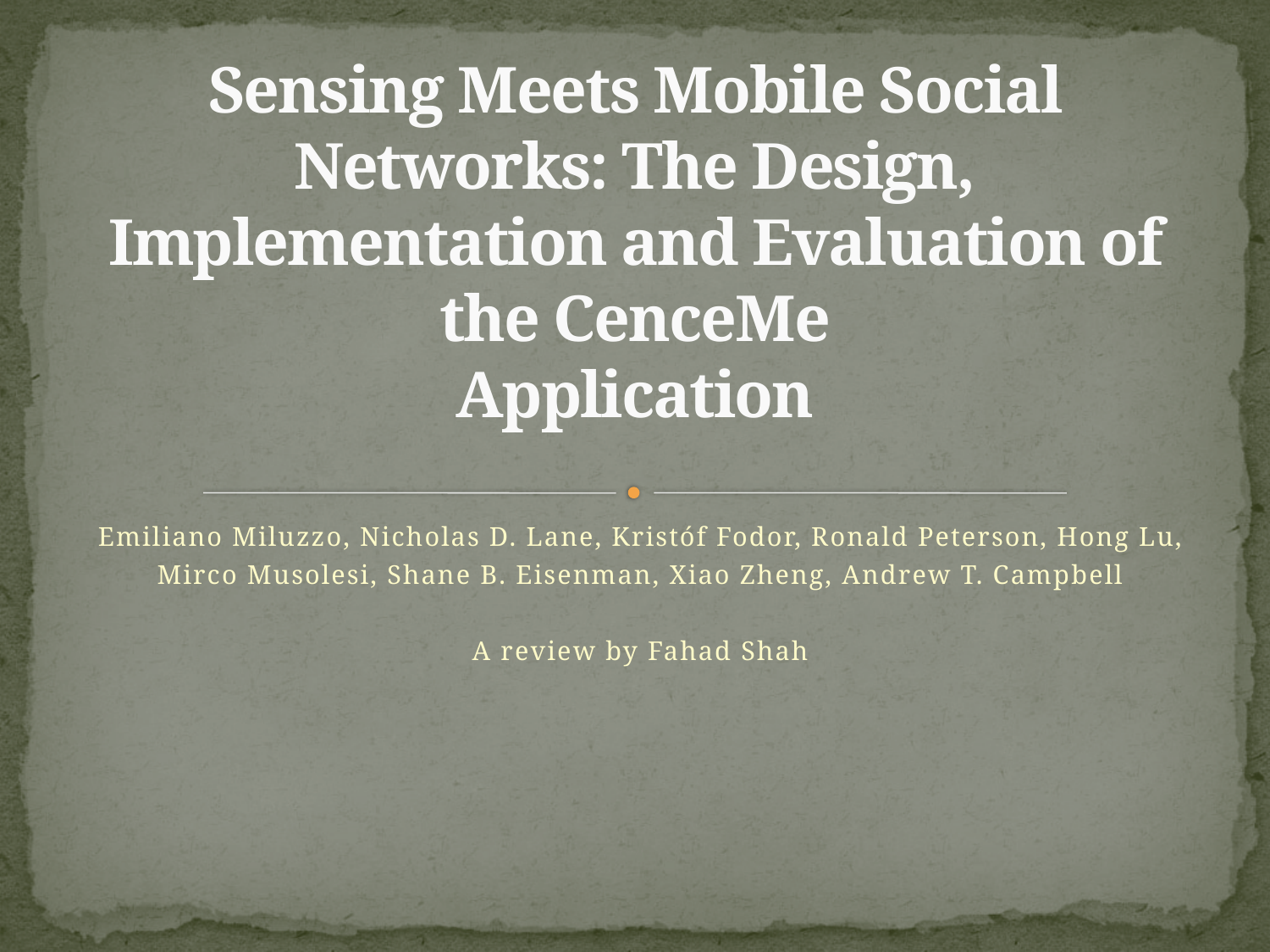

# Sensing Meets Mobile Social Networks: The Design, Implementation and Evaluation of the CenceMe Application
Emiliano Miluzzo, Nicholas D. Lane, Kristóf Fodor, Ronald Peterson, Hong Lu,
Mirco Musolesi, Shane B. Eisenman, Xiao Zheng, Andrew T. Campbell

A review by Fahad Shah